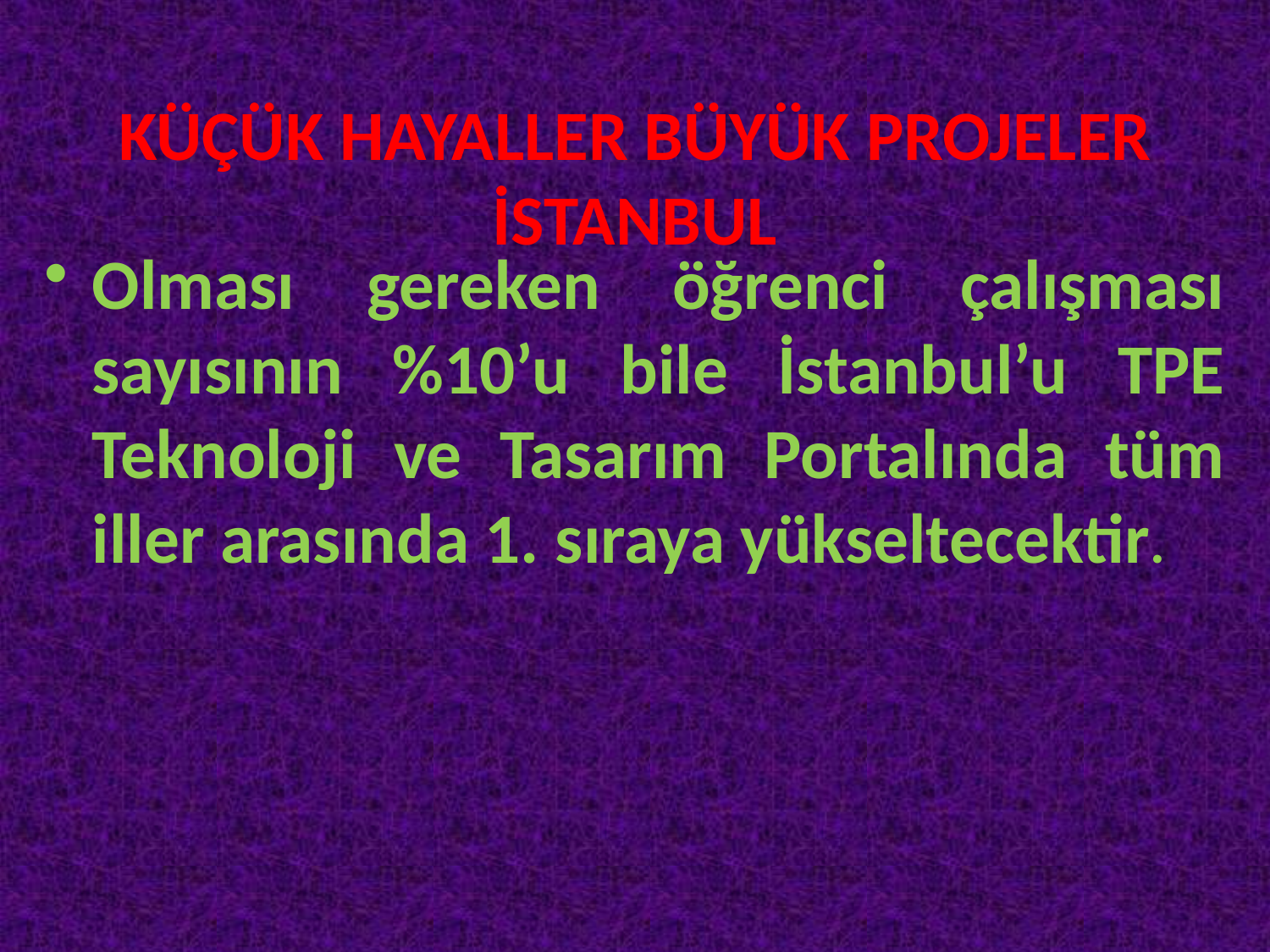

# KÜÇÜK HAYALLER BÜYÜK PROJELER İSTANBUL
Olması gereken öğrenci çalışması sayısının %10’u bile İstanbul’u TPE Teknoloji ve Tasarım Portalında tüm iller arasında 1. sıraya yükseltecektir.